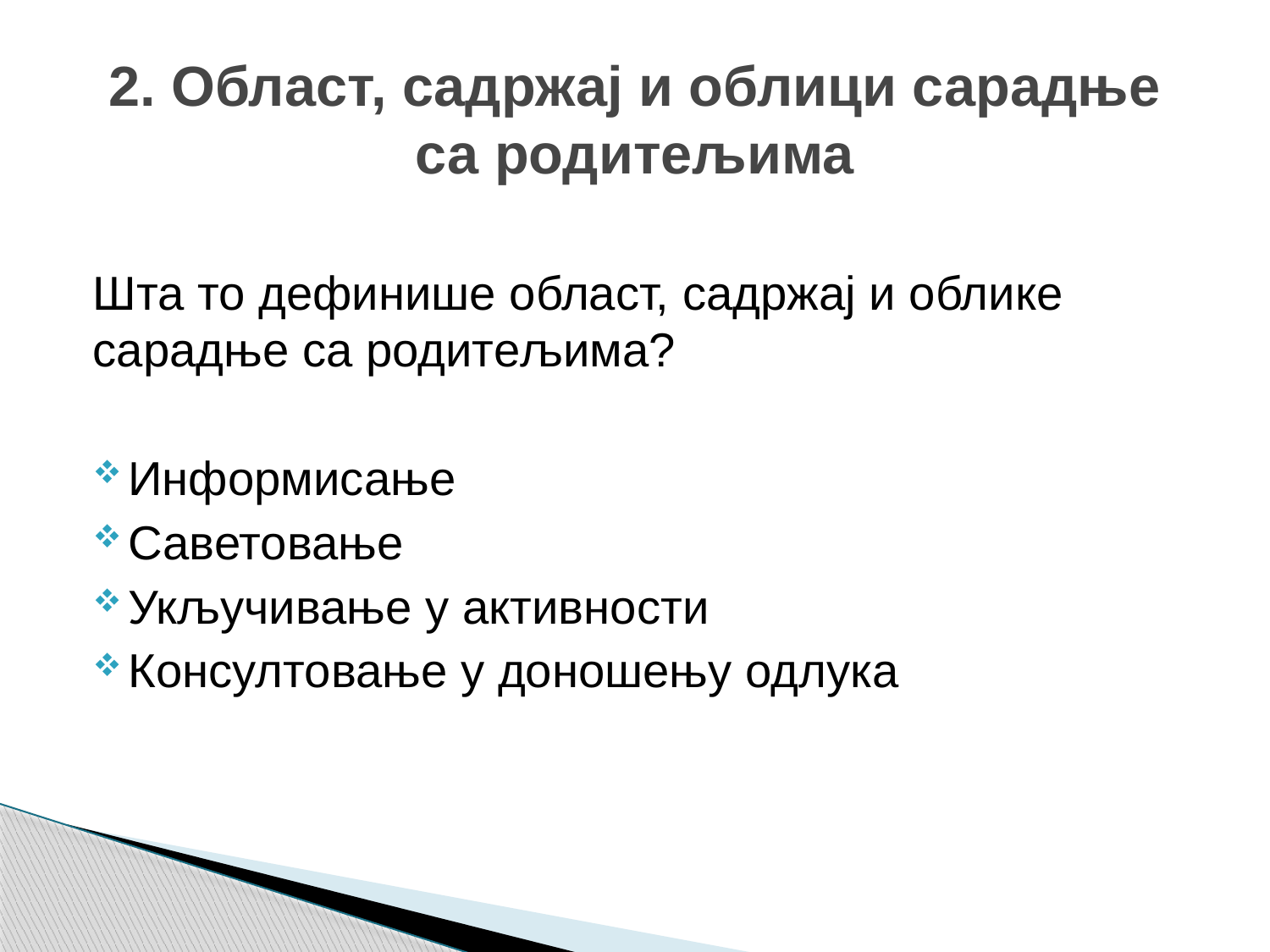

# 2. Област, садржај и облици сарадње са родитељима
Шта то дефинише област, садржај и облике сарадње са родитељима?

Информисање
Саветовање
Укључивање у активности
Консултовање у доношењу одлука